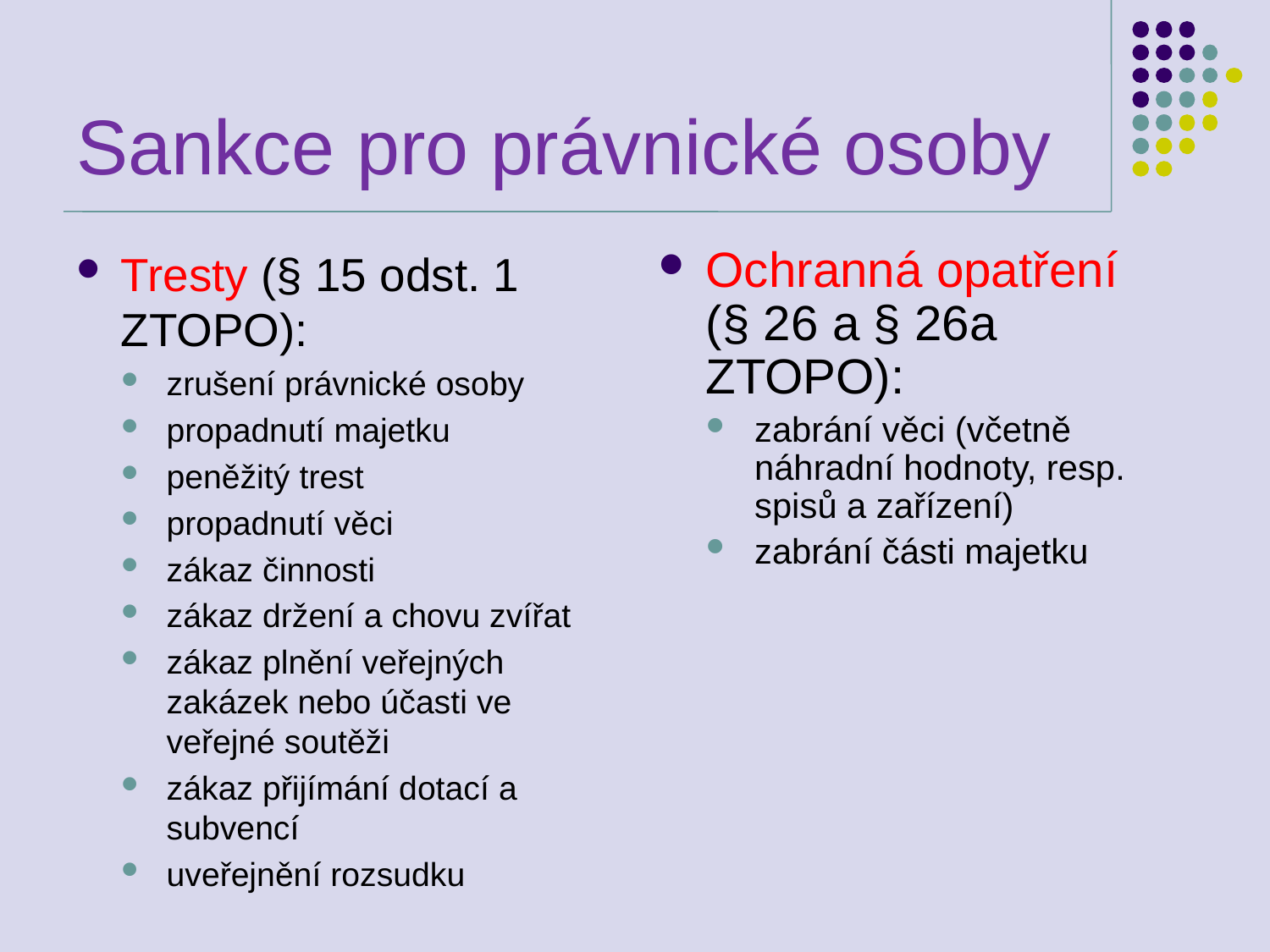

# Sankce pro právnické osoby
Tresty (§ 15 odst. 1 ZTOPO):
zrušení právnické osoby
propadnutí majetku
peněžitý trest
propadnutí věci
zákaz činnosti
zákaz držení a chovu zvířat
zákaz plnění veřejných zakázek nebo účasti ve veřejné soutěži
zákaz přijímání dotací a subvencí
uveřejnění rozsudku
Ochranná opatření (§ 26 a § 26a ZTOPO):
zabrání věci (včetně náhradní hodnoty, resp. spisů a zařízení)
zabrání části majetku